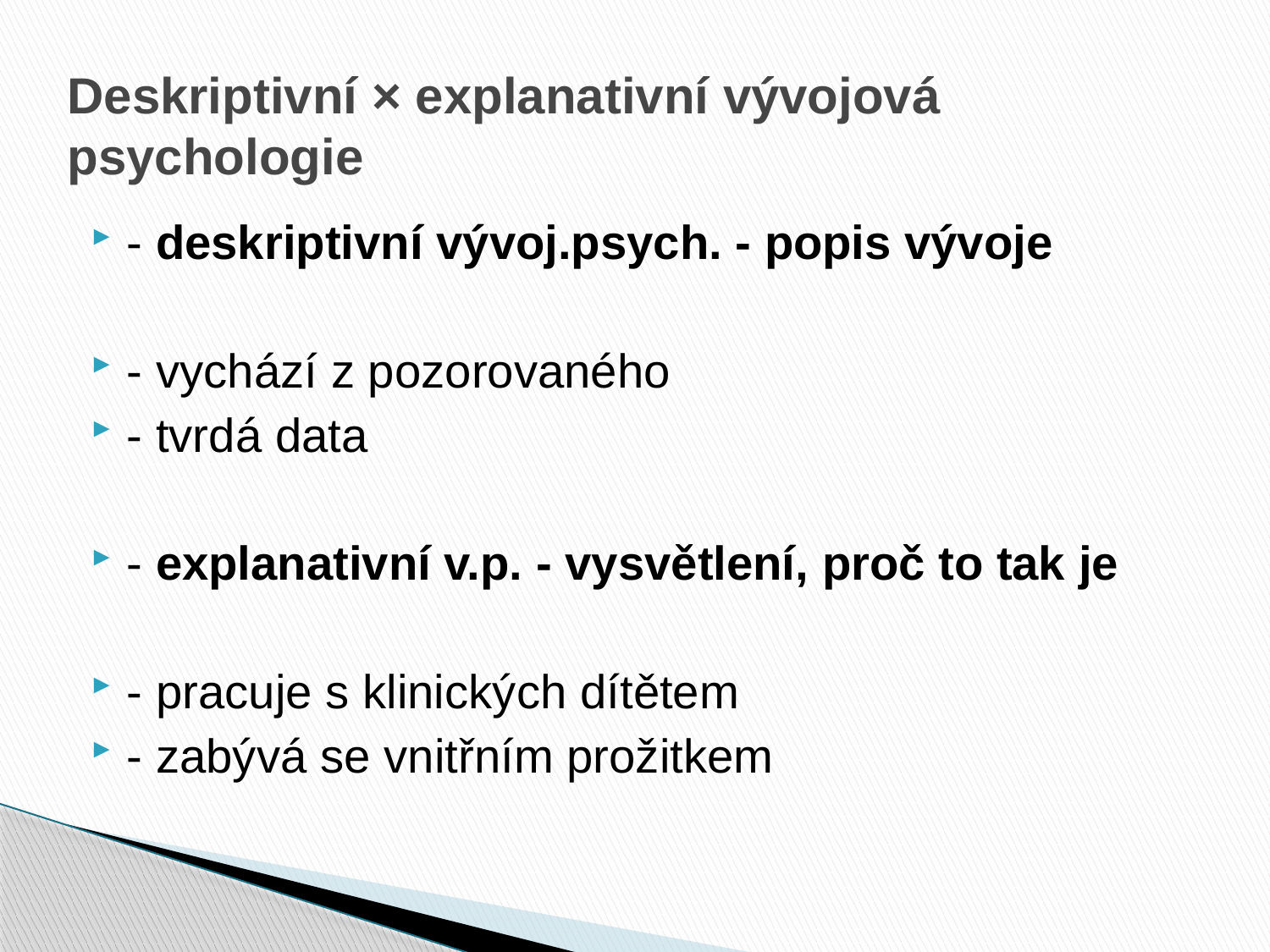

# Deskriptivní × explanativní vývojová psychologie
- deskriptivní vývoj.psych. - popis vývoje

- vychází z pozorovaného
- tvrdá data

- explanativní v.p. - vysvětlení, proč to tak je

- pracuje s klinických dítětem
- zabývá se vnitřním prožitkem